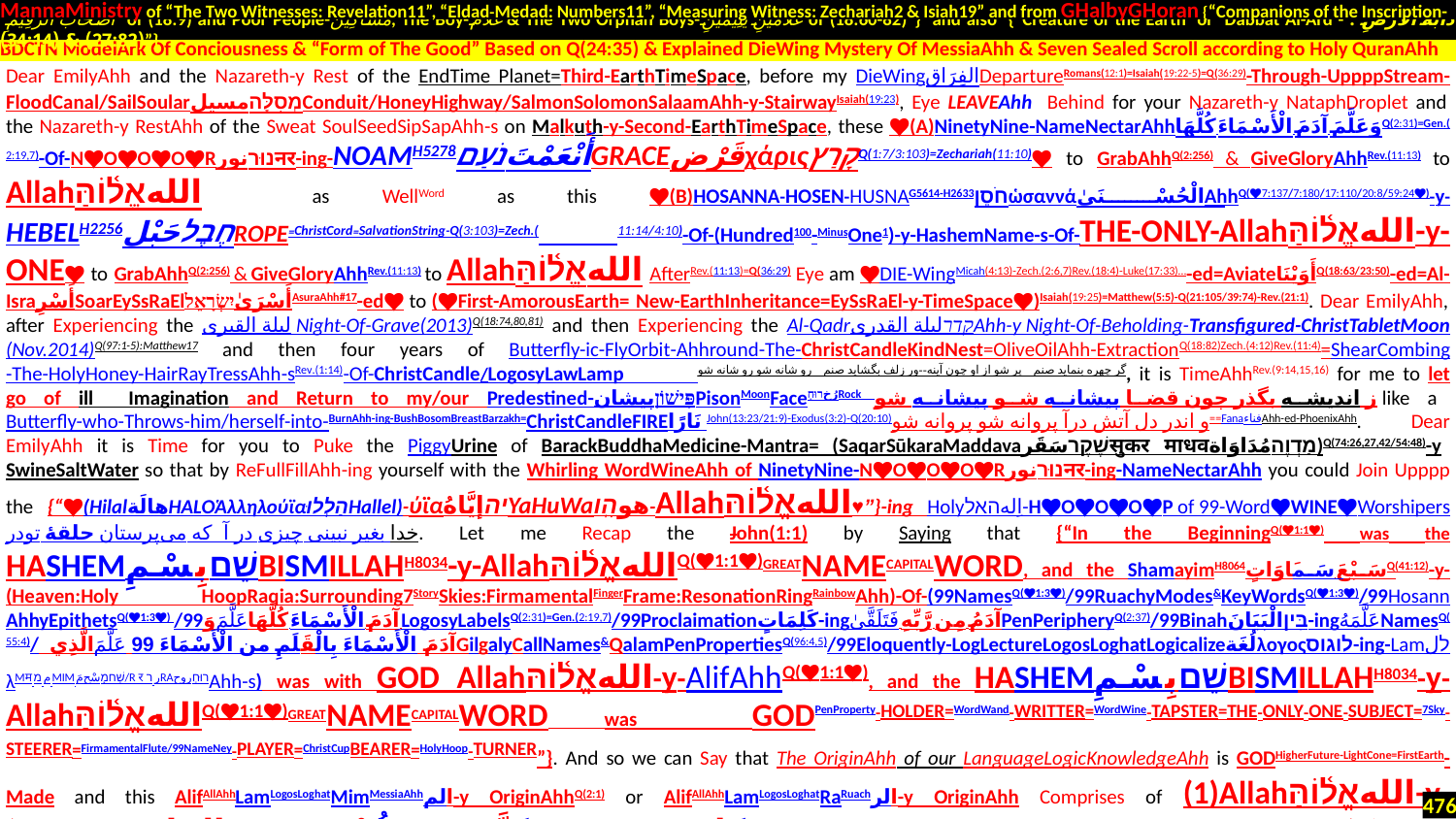

MannaMinistry of “The Two Witnesses: Revelation11”, “Eldad-Medad: Numbers11”, “Measuring Witness: Zechariah2 & Isiah19” and from GHalbyGHoran {“Companions of the Inscription-
 أَصْحَابَ الرَّقِيمِ  of (18:9) and Poor People-مَسَاكِينَ, The Boy-غُلَامُ & The Two Orphan Boys-غُلَامَيْنِ يَتِيمَيْنِ of (18:60-82)”}  and also  {“Creature of the Earth  or  Dabbat Al-Ard - دَابَّةُ الْأَرْضِ : (27:82) & (34:14)”}
.
Dear EmilyAhh and the Nazareth-y Rest of the EndTime Planet=Third-EarthTimeSpace, before my DieWingالفِرَاقDepartureRomans(12:1)=Isaiah(19:22-5)=Q(36:29)-Through-UppppStream-FloodCanal/SailSoularמְסִלָּהمسیلConduit/HoneyHighway/SalmonSolomonSalaamAhh-y-StairwayIsaiah(19:23), Eye LEAVEAhh  Behind for your Nazareth-y NataphDroplet and the Nazareth-y RestAhh of the Sweat SoulSeedSipSapAhh-s on Malkuth-y-Second-EarthTimeSpace, these ♥(A)NinetyNine-NameNectarAhhوَعَلَّمَ آدَمَ الْأَسْمَاءَ كُلَّهَاQ(2:31)=Gen.(2:19,7)-Of-N♥O♥O♥O♥Rנוּרنورनर-ing-NOAMH5278أَنْعَمْتَנֹעַםGRACEقَرْضχάριςקָרַץQ(1:7/3:103)=Zechariah(11:10)♥ to GrabAhhQ(2:256) & GiveGloryAhhRev.(11:13) to Allahاللهאֱל֫וֹהַּ  as WellWord as this ♥(B)HOSANNA-HOSEN-HUSNAG5614-H2633חֹסֶןὡσαννάالْحُسْنَىٰAhhQ(♥7:137/7:180/17:110/20:8/59:24♥)-y-HEBELH2256חֶבֶלحَبْلROPE=ChristCord=SalvationString-Q(3:103)=Zech.( 11:14/4:10)-Of-(Hundred100-MinusOne1)-y-HashemName-s-Of-THE-ONLY-Allahاللهאֱל֫וֹהַּ-y-ONE♥ to GrabAhhQ(2:256) & GiveGloryAhhRev.(11:13) to Allahاللهאֱל֫וֹהַּ AfterRev.(11:13)=Q(36:29) Eye am ♥DIE-WingMicah(4:13)-Zech.(2:6,7)Rev.(18:4)-Luke(17:33)…-ed=AviateأَوَيْنَاQ(18:63/23:50)-ed=Al-IsraأَسْرِSoarEySsRaElأَسْرَىٰיִשְׂרָאֵלAsuraAhh#17-ed♥ to (♥First-AmorousEarth= New-EarthInheritance=EySsRaEl-y-TimeSpace♥)Isaiah(19:25)=Matthew(5:5)-Q(21:105/39:74)-Rev.(21:1). Dear EmilyAhh, after Experiencing the لیلة القبری Night-Of-Grave(2013)Q(18:74,80,81) and then Experiencing the Al-Qadrلیلة القدریקדרAhh-y Night-Of-Beholding-Transfigured-ChristTabletMoon(Nov.2014)Q(97:1-5):Matthew17 and then four years of Butterfly-ic-FlyOrbit-Ahhround-The-ChristCandleKindNest=OliveOilAhh-ExtractionQ(18:82)Zech.(4:12)Rev.(11:4)=ShearCombing-The-HolyHoney-HairRayTressAhh-sRev.(1:14)-Of-ChristCandle/LogosyLawLamp                گر چهره بنماید صنم    پر شو از او چون آینه--ور زلف بگشاید صنم    رو شانه شو رو شانه شو, it is TimeAhhRev.(9:14,15,16) for me to let go of ill  Imagination and Return to my/our Predestined-פִּישׁוֹןپیشانPisonMoonFaceرُخרוּחַRockز اندیشه بگذر چون قضا پیشانه شو پیشانه شو like a Butterfly-who-Throws-him/herself-into-BurnAhh-ing-BushBosomBreastBarzakh=ChristCandleFIREنَارًا John(13:23/21:9)-Exodus(3:2)-Q(20:10)و اندر دل آتش درآ پروانه شو پروانه شو==FanaفناءAhh-ed-PhoenixAhh. Dear EmilyAhh it is Time for you to Puke the PiggyUrine of BarackBuddhaMedicine-Mantra= (SaqarSūkaraMaddavaשֶׁקֶרسَقَرसुकर माधवמַדְוֶהمُدَاوَاة)Q(74:26,27,42/54:48)-y SwineSaltWater so that by ReFullFillAhh-ing yourself with the Whirling WordWineAhh of NinetyNine-N♥O♥O♥O♥Rנוּרنورनर-ing-NameNectarAhh you could Join Upppp the {“♥(HilalهالَةHALOἉλληλούϊαהַלְלוּHallel)-ύϊαיהإيَّاهُYaHuWaهوהִֽו-Allahاللهאֱל֫וֹהַּ♥”}-ing Holyהאלاِله-H♥O♥O♥O♥P of 99-Word♥WINE♥Worshipersتودر حلقهٔ می‌پرستان در آ  که چیزی نبینی بغیر خدا. Let me Recap the John(1:1) by Saying that {“In the BeginningQ(♥1:1♥) was the HASHEMשֵׁםبِسْمِBISMILLAHH8034-y-Allahاللهאֱל֫וֹהַּQ(♥1:1♥)GREATNAMECAPITALWORD, and the ShamayimH8064سَبْعَ سَمَاوَاتٍQ(41:12)-y-(Heaven:Holy HoopRaqia:Surrounding7StorySkies:FirmamentalFingerFrame:ResonationRingRainbowAhh)-Of-(99NamesQ(♥1:3♥)/99RuachyModes&KeyWordsQ(♥1:3♥)/99HosannAhhyEpithetsQ(♥1:3♥) /99وَعَلَّمَ آدَمَ الْأَسْمَاءَ كُلَّهَاLogosyLabelsQ(2:31)=Gen.(2:19,7)/99Proclaimationكَلِمَاتٍ-ingفَتَلَقَّىٰ آدَمُ مِن رَّبِّهِPenPeripheryQ(2:37)/99Binahבִּיןالْبَيَانَ-ingعَلَّمَهُNamesQ(55:4)/ الَّذِي عَلَّمَ آدَمَ الْأَسْمَاءَ بِالْقَلَمِ من الْأَسْمَاءَ 99GilgalyCallNames&QalamPenPropertiesQ(96:4,5)/99Eloquently-LogLectureLogosLoghatLogicalizeلُغَةλογοςלוגוס-ing-LamلלλMम מ م MIM مَسْحמָשַׁח/R र ר رRAروحרוּחַAhh-s) was with GOD Allahاللهאֱל֫וֹהַּ-y-AlifAhhQ(♥1:1♥), and the HASHEMשֵׁםبِسْمِBISMILLAHH8034-y-Allahاللهאֱל֫וֹהַּQ(♥1:1♥)GREATNAMECAPITALWORD was  GODPenProperty-HOLDER=WordWand-WRITTER=WordWine-TAPSTER=THE-ONLY-ONE-SUBJECT=7Sky-STEERER=FirmamentalFlute/99NameNey-PLAYER=ChristCupBEARER=HolyHoop-TURNER”}. And so we can Say that The OriginAhh of our LanguageLogicKnowledgeAhh is GODHigherFuture-LightCone=FirstEarth-Made and this AlifAllAhhLamLogosLoghatMimMessiaAhhالم-y OriginAhhQ(2:1) or AlifAllAhhLamLogosLoghatRaRuachالر-y OriginAhh Comprises of (1)Allahاللهאֱל֫וֹהַּ-y-(GHADERقُدْرَةקדרותالقادرKETERכָּתַרكَتَّرُCADREکادرName#69 Potter=LovePowerSource=CentralDeterminer-Of-Diameter)Q(36:1/55:1)=Allahاللهאֱל֫וֹהַּ-y-(HAGHفَالْحَقُّ وَالْحَقَّ أَقُولُחֻקַקָּἅγιοςQ(♥38:84♥))Name#51
BDCTN ModelArk Of Conciousness & “Form of The Good” Based on Q(24:35) & Explained DieWing Mystery Of MessiaAhh & Seven Sealed Scroll according to Holy QuranAhh
476